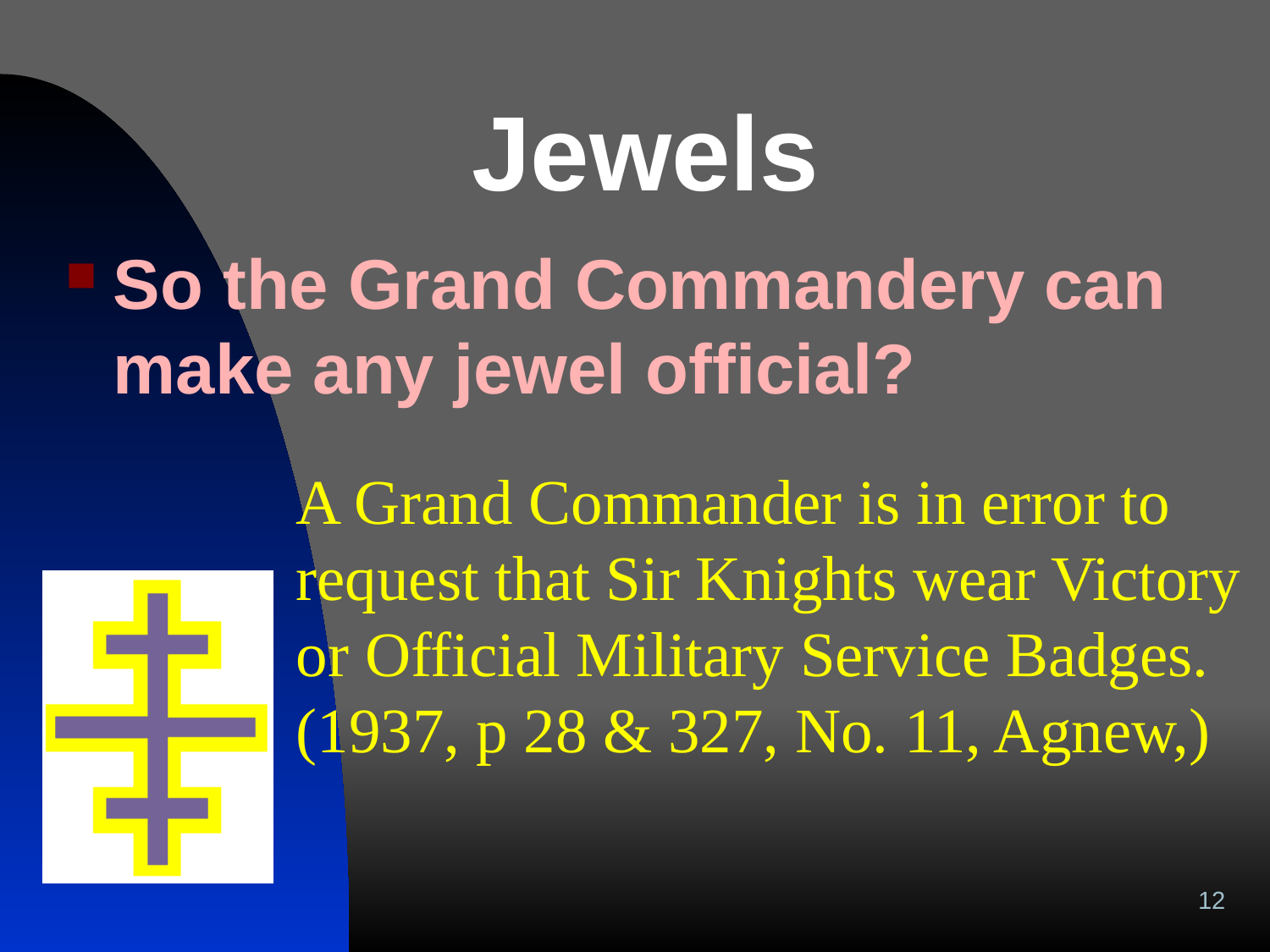

# Jewels
So the Grand Commandery can make any jewel official?
A Grand Commander is in error to request that Sir Knights wear Victory or Official Military Service Badges. (1937, p 28 & 327, No. 11, Agnew,)
12